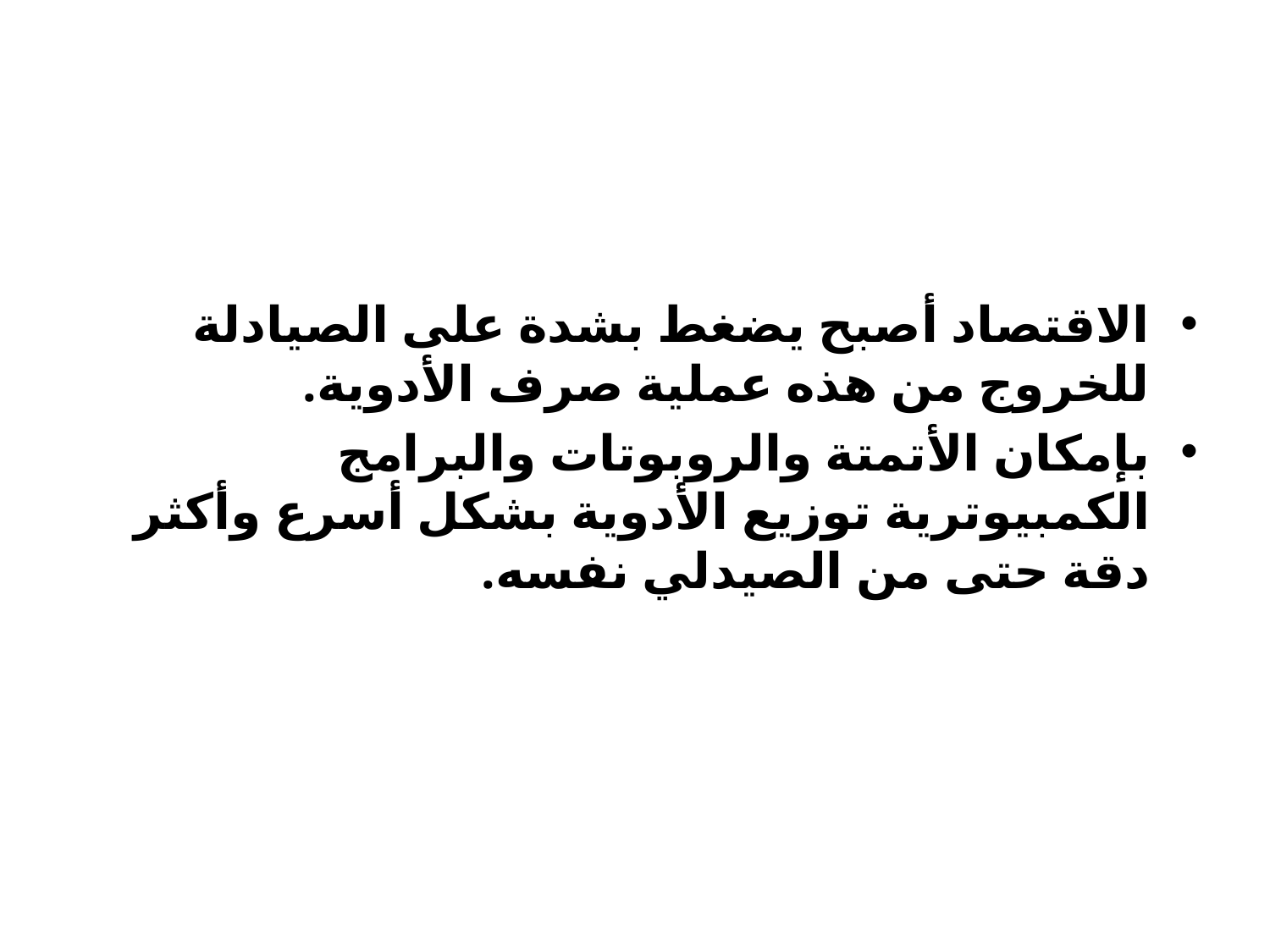

الاقتصاد أصبح يضغط بشدة على الصيادلة للخروج من هذه عملية صرف الأدوية.
بإمكان الأتمتة والروبوتات والبرامج الكمبيوترية توزيع الأدوية بشكل أسرع وأكثر دقة حتى من الصيدلي نفسه.